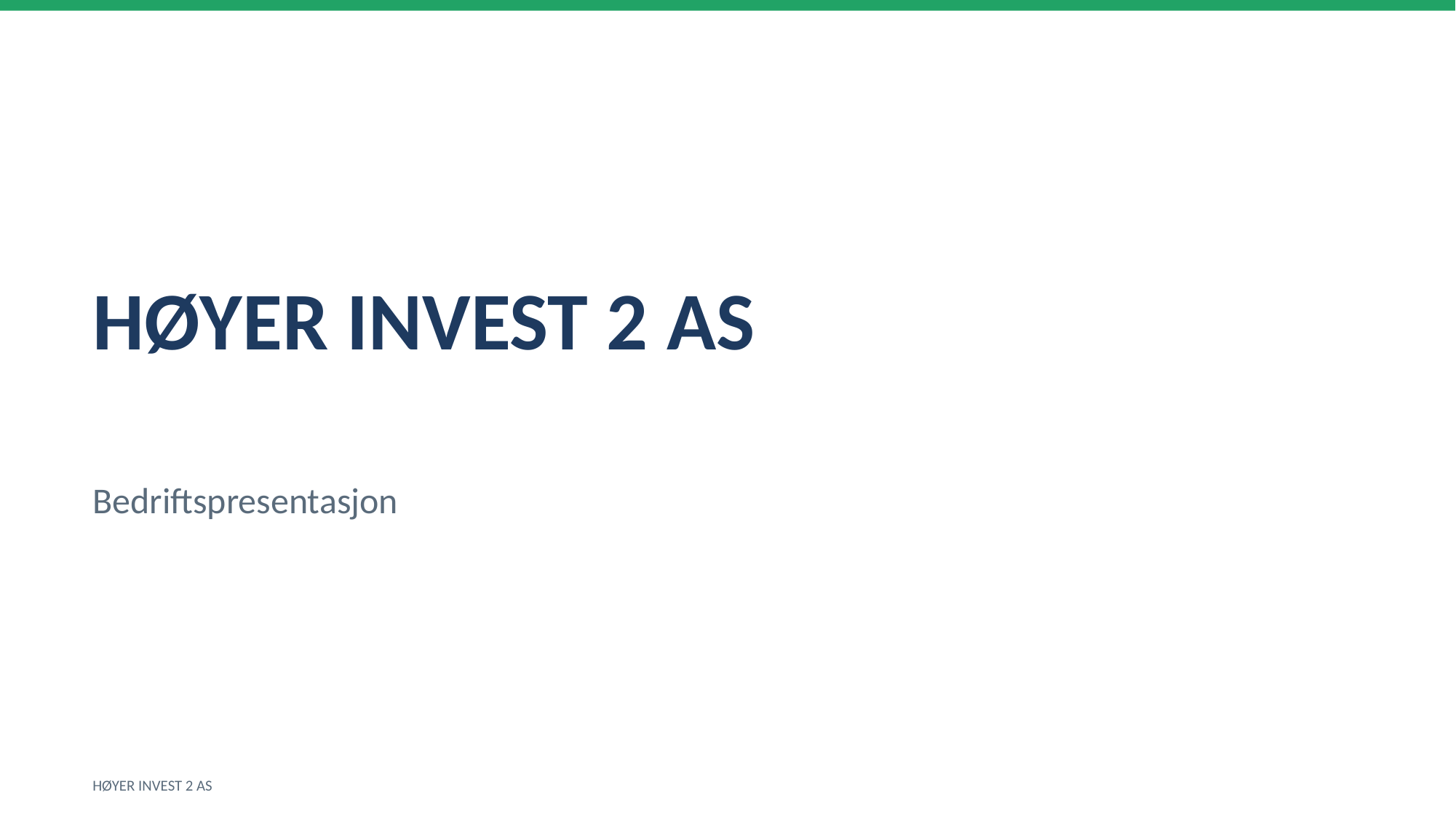

HØYER INVEST 2 AS
Bedriftspresentasjon
HØYER INVEST 2 AS